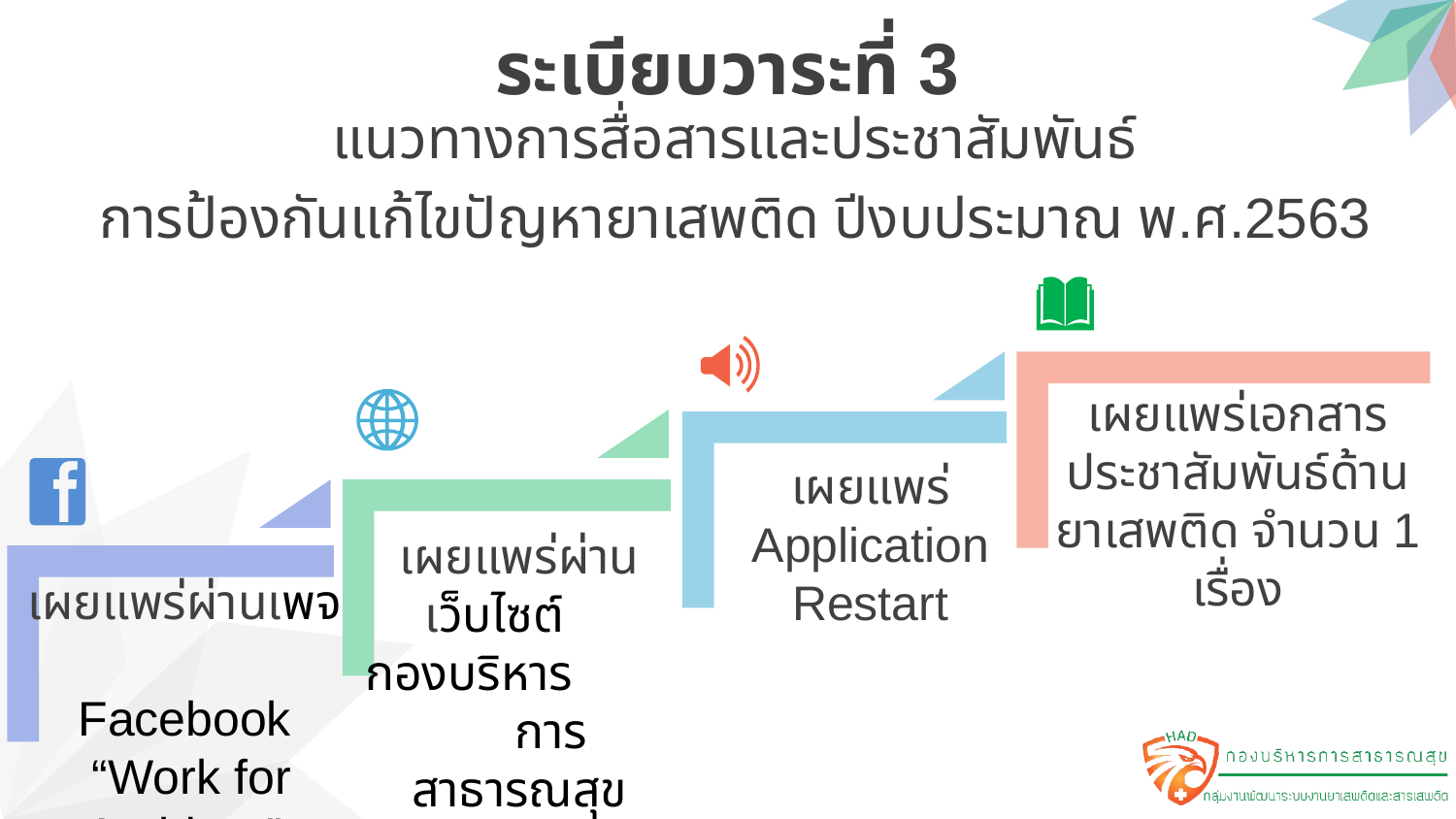

ระเบียบวาระที่ 3
แนวทางการสื่อสารและประชาสัมพันธ์
การป้องกันแก้ไขปัญหายาเสพติด ปีงบประมาณ พ.ศ.2563

เผยแพร่เอกสารประชาสัมพันธ์ด้านยาเสพติด จำนวน 1 เรื่อง

เผยแพร่ Application
Restart

เผยแพร่ผ่านเว็บไซต์
กองบริหาร              การสาธารณสุข

เผยแพร่ผ่านเพจ
Facebook
 “Work for Antidrug”